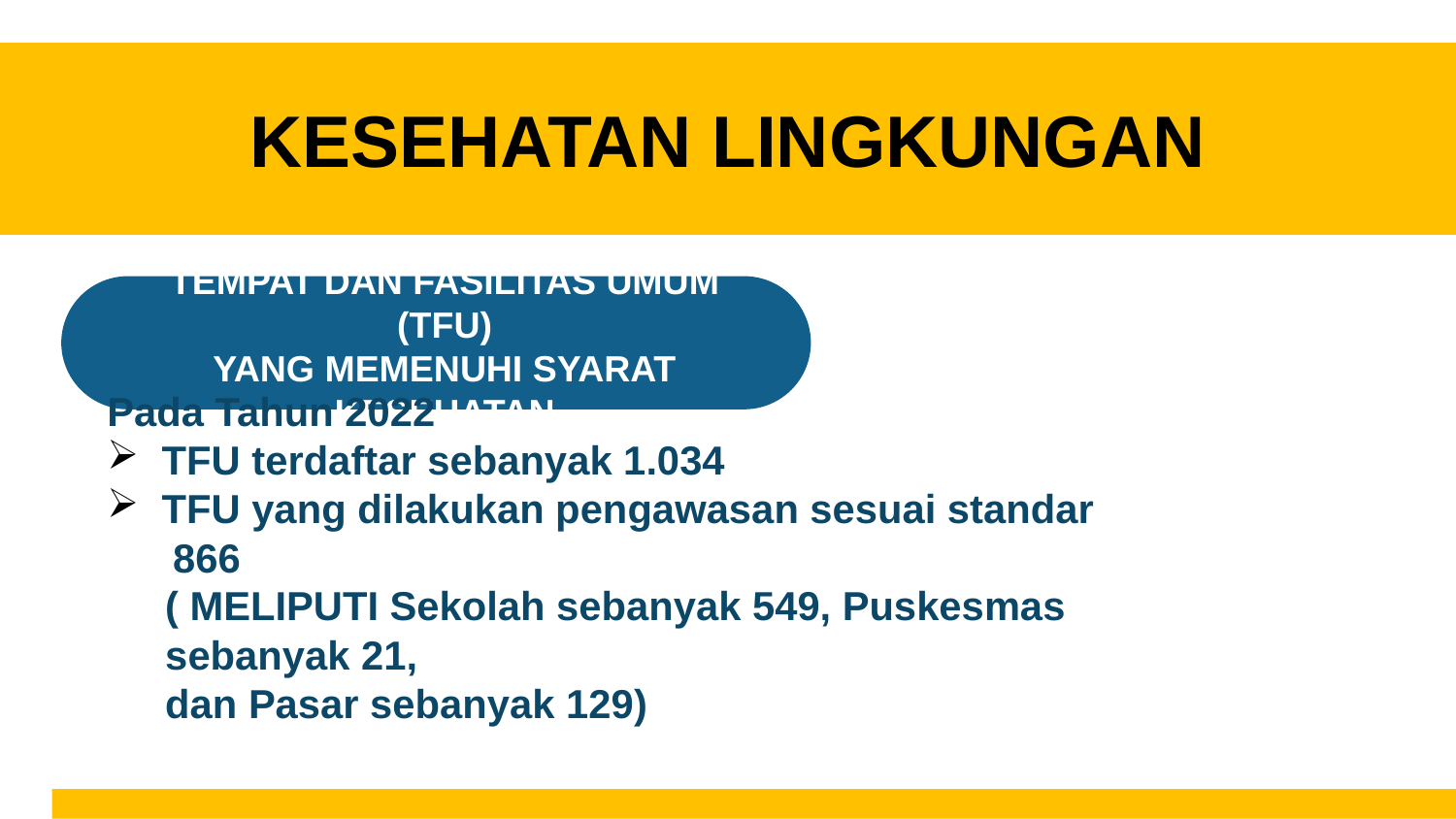

KESEHATAN LINGKUNGAN

TEMPAT DAN FASILITAS UMUM (TFU)
YANG MEMENUHI SYARAT KESEHATAN
Pada Tahun 2022
TFU terdaftar sebanyak 1.034
TFU yang dilakukan pengawasan sesuai standar  866
( MELIPUTI Sekolah sebanyak 549, Puskesmas sebanyak 21,
dan Pasar sebanyak 129)